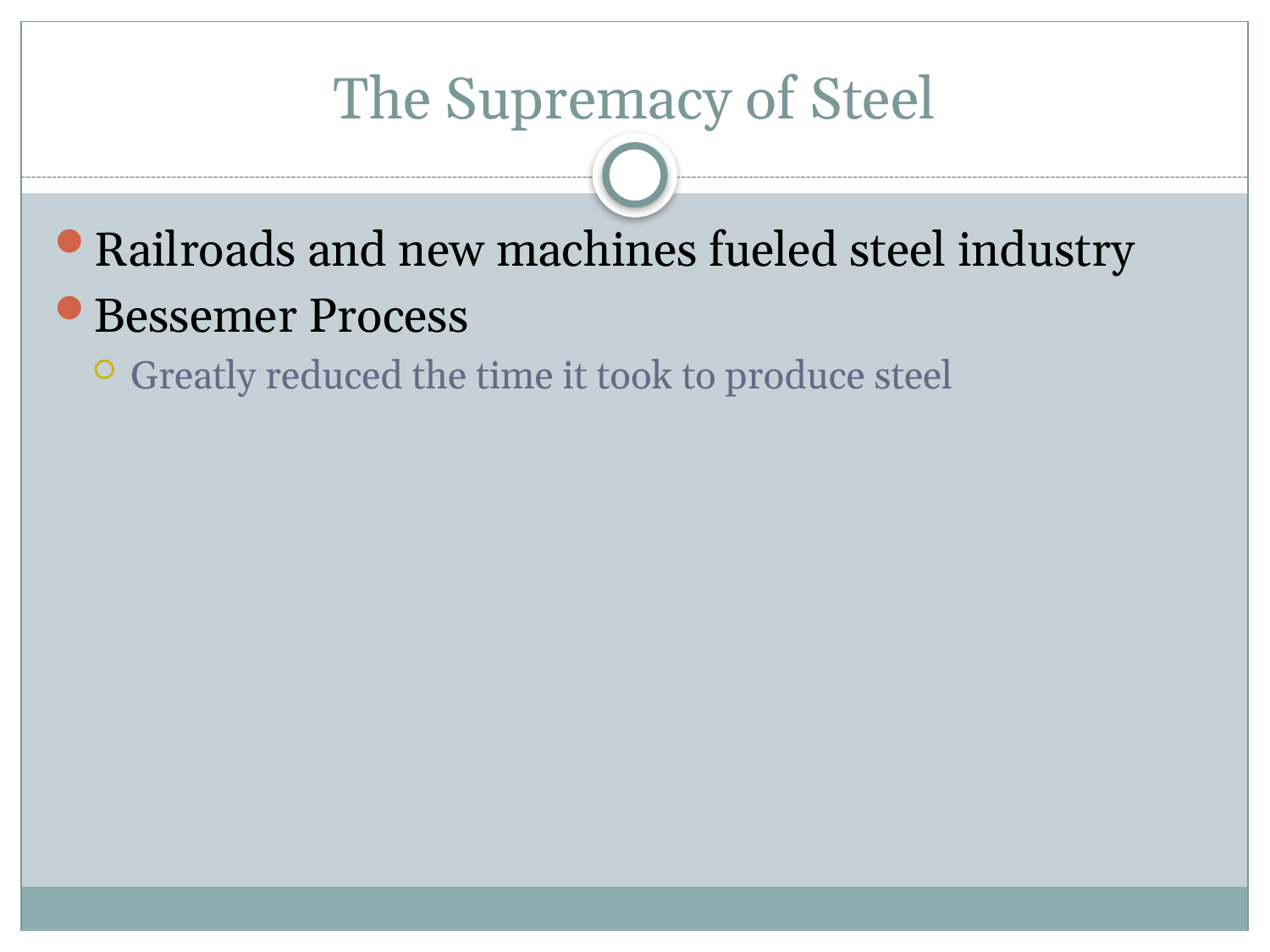

# The Supremacy of Steel
Railroads and new machines fueled steel industry
Bessemer Process
Greatly reduced the time it took to produce steel